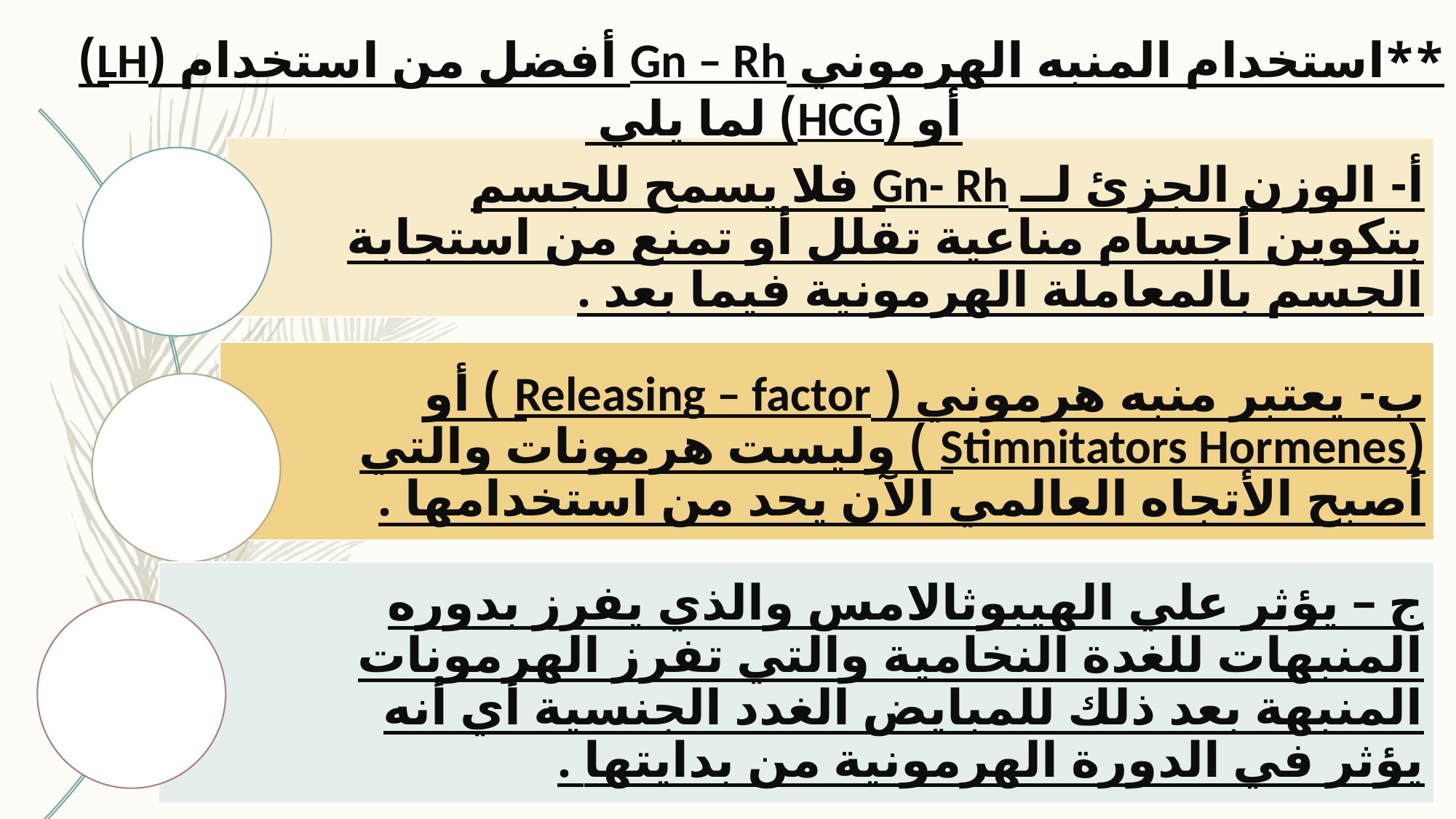

**استخدام المنبه الهرموني Gn – Rh أفضل من استخدام (LH) أو (HCG) لما يلي

أ- الوزن الجزئ لــ Gn- Rh فلا يسمح للجسم بتكوين أجسام مناعية تقلل أو تمنع من استجابة الجسم بالمعاملة الهرمونية فيما بعد .

ب‌- يعتبر منبه هرموني ( Releasing – factor ) أو (Stimnitators Hormenes ) وليست هرمونات والتي أصبح الأتجاه العالمي الآن يحد من استخدامها .
ج – يؤثر علي الهيبوثالامس والذي يفرز بدوره المنبهات للغدة النخامية والتي تفرز الهرمونات المنبهة بعد ذلك للمبايض الغدد الجنسية أي أنه يؤثر في الدورة الهرمونية من بدايتها .